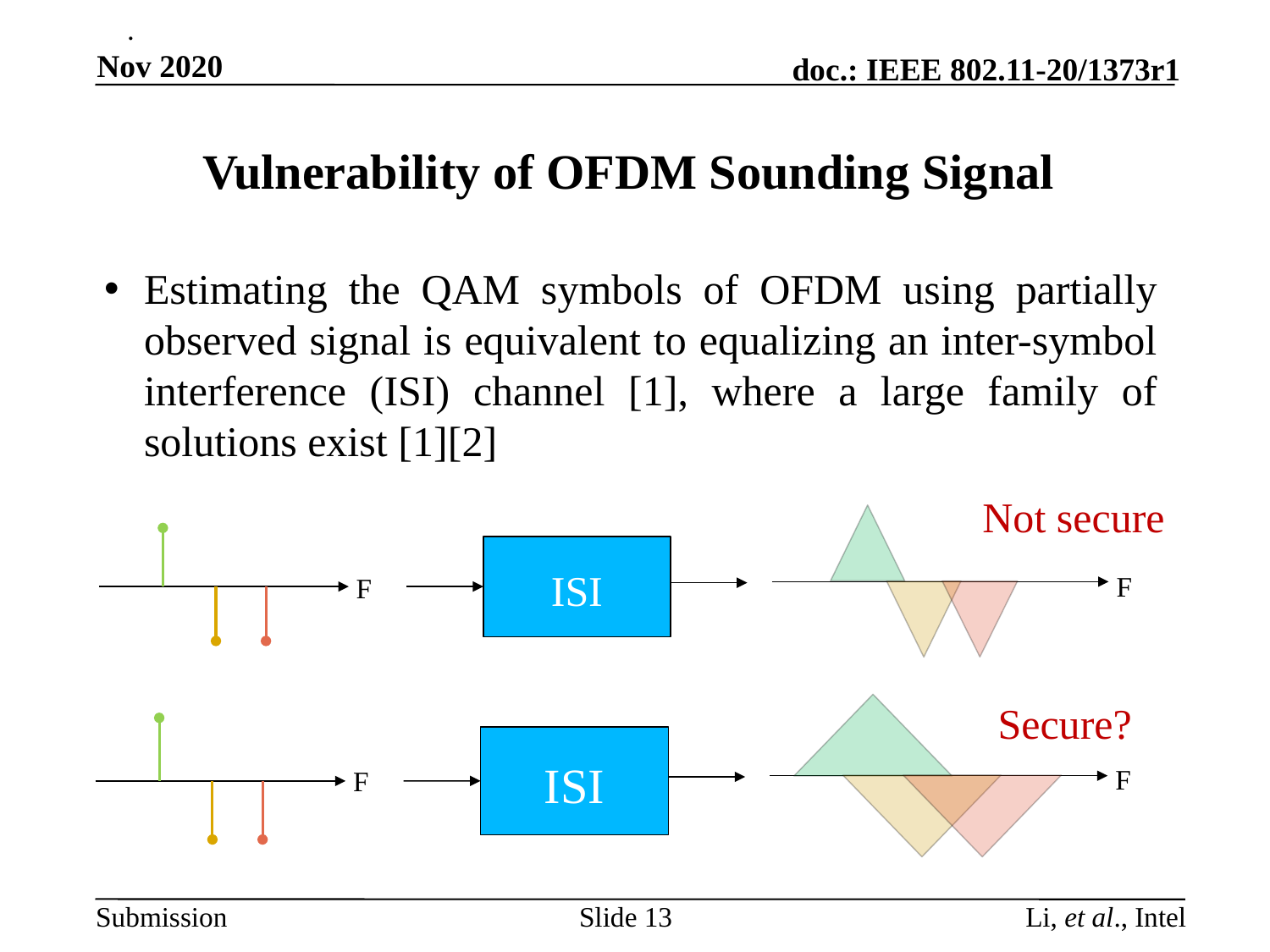

.
Nov 2020
# Vulnerability of OFDM Sounding Signal
Estimating the QAM symbols of OFDM using partially observed signal is equivalent to equalizing an inter-symbol interference (ISI) channel [1], where a large family of solutions exist [1][2]
Not secure

ISI
F
F

Secure?

ISI
F
F

Slide 13
Li, et al., Intel